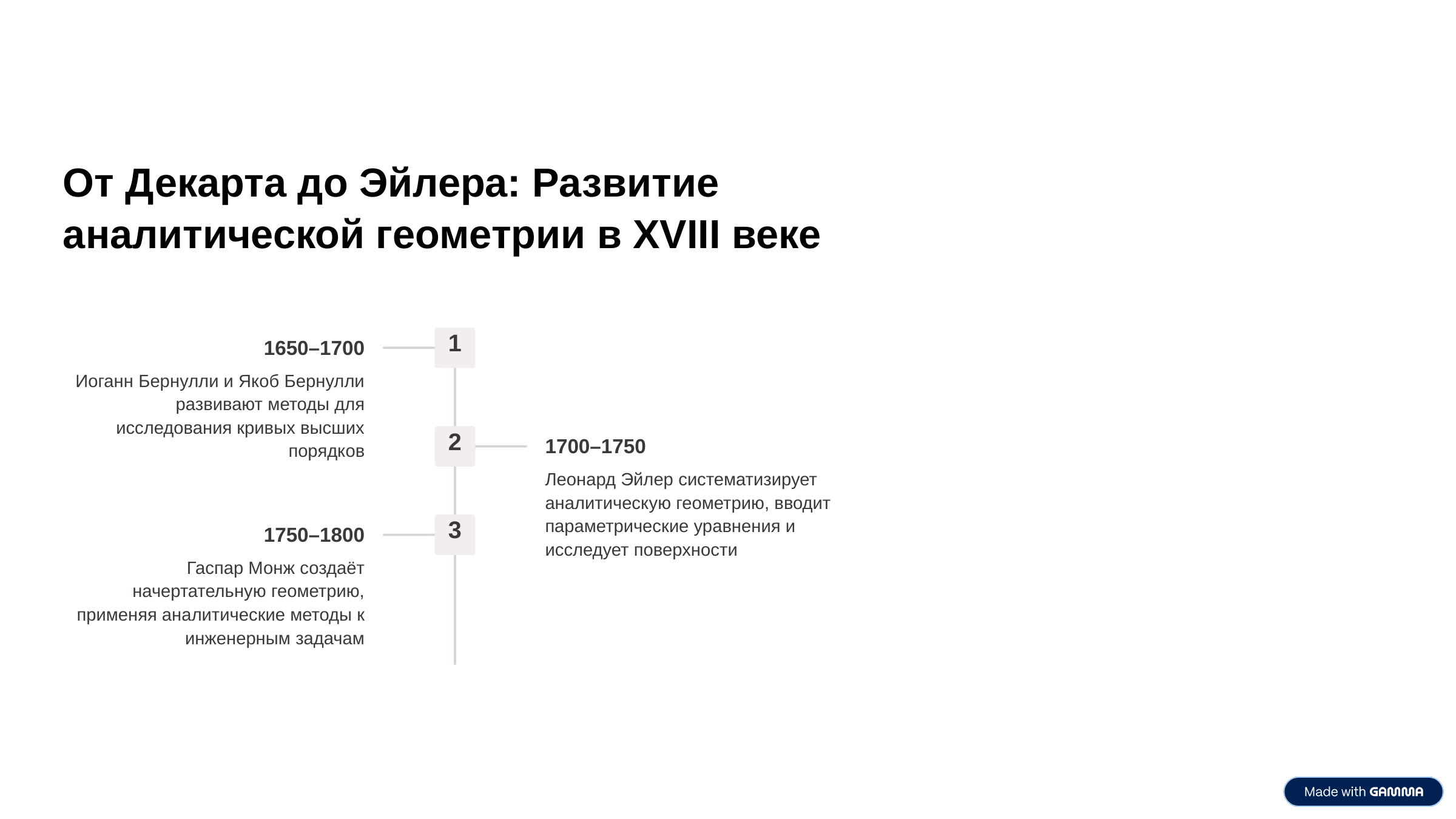

От Декарта до Эйлера: Развитие аналитической геометрии в XVIII веке

1
1650–1700

Иоганн Бернулли и Якоб Бернулли развивают методы для исследования кривых высших порядков

2
1700–1750

Леонард Эйлер систематизирует аналитическую геометрию, вводит параметрические уравнения и исследует поверхности

3
1750–1800

Гаспар Монж создаёт начертательную геометрию, применяя аналитические методы к инженерным задачам